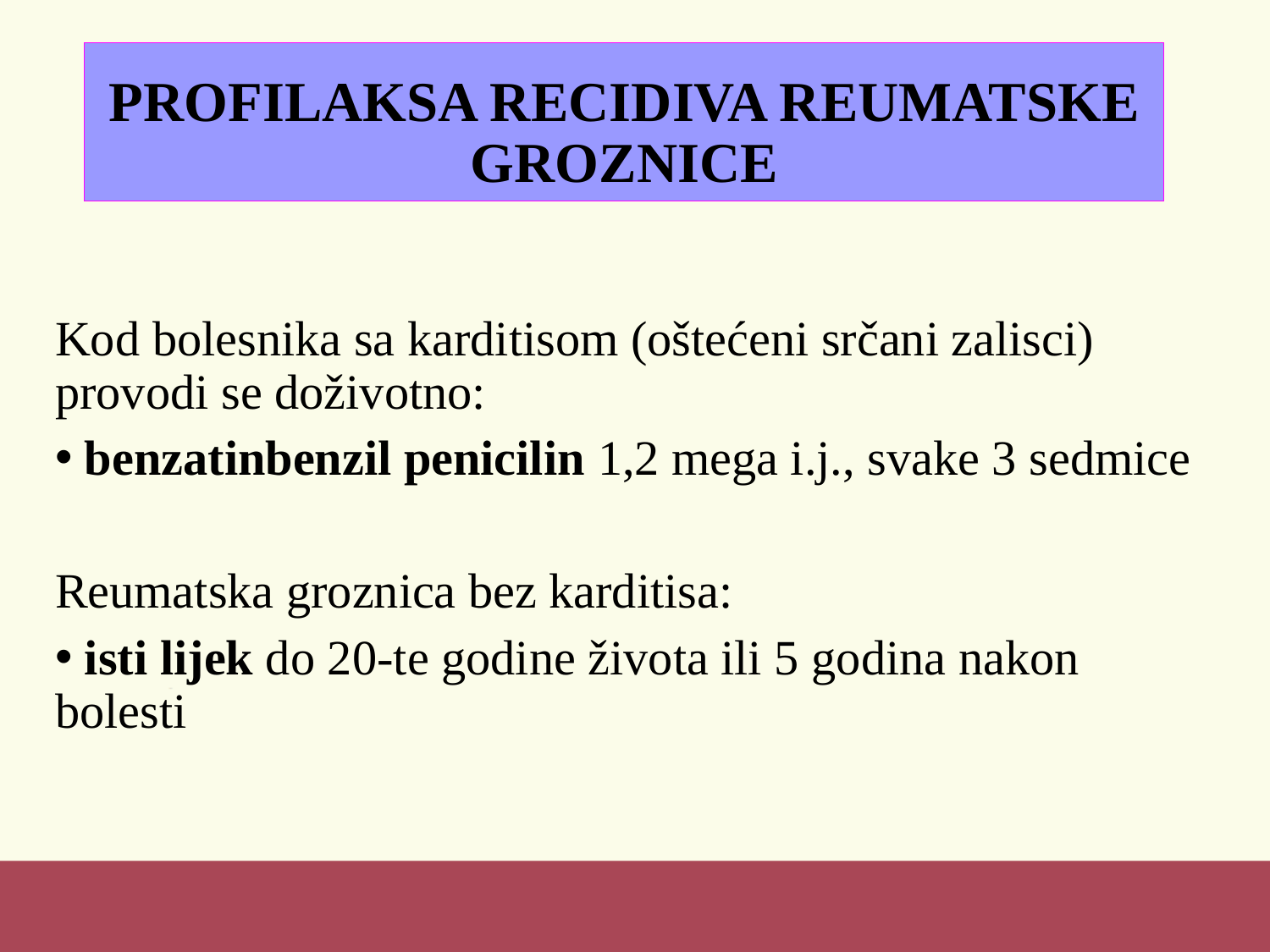

# PROFILAKSA RECIDIVA REUMATSKE GROZNICE
Kod bolesnika sa karditisom (oštećeni srčani zalisci)  provodi se doživotno:
 benzatinbenzil penicilin 1,2 mega i.j., svake 3 sedmice

Reumatska groznica bez karditisa:
 isti lijek do 20-te godine života ili 5 godina nakon bolesti